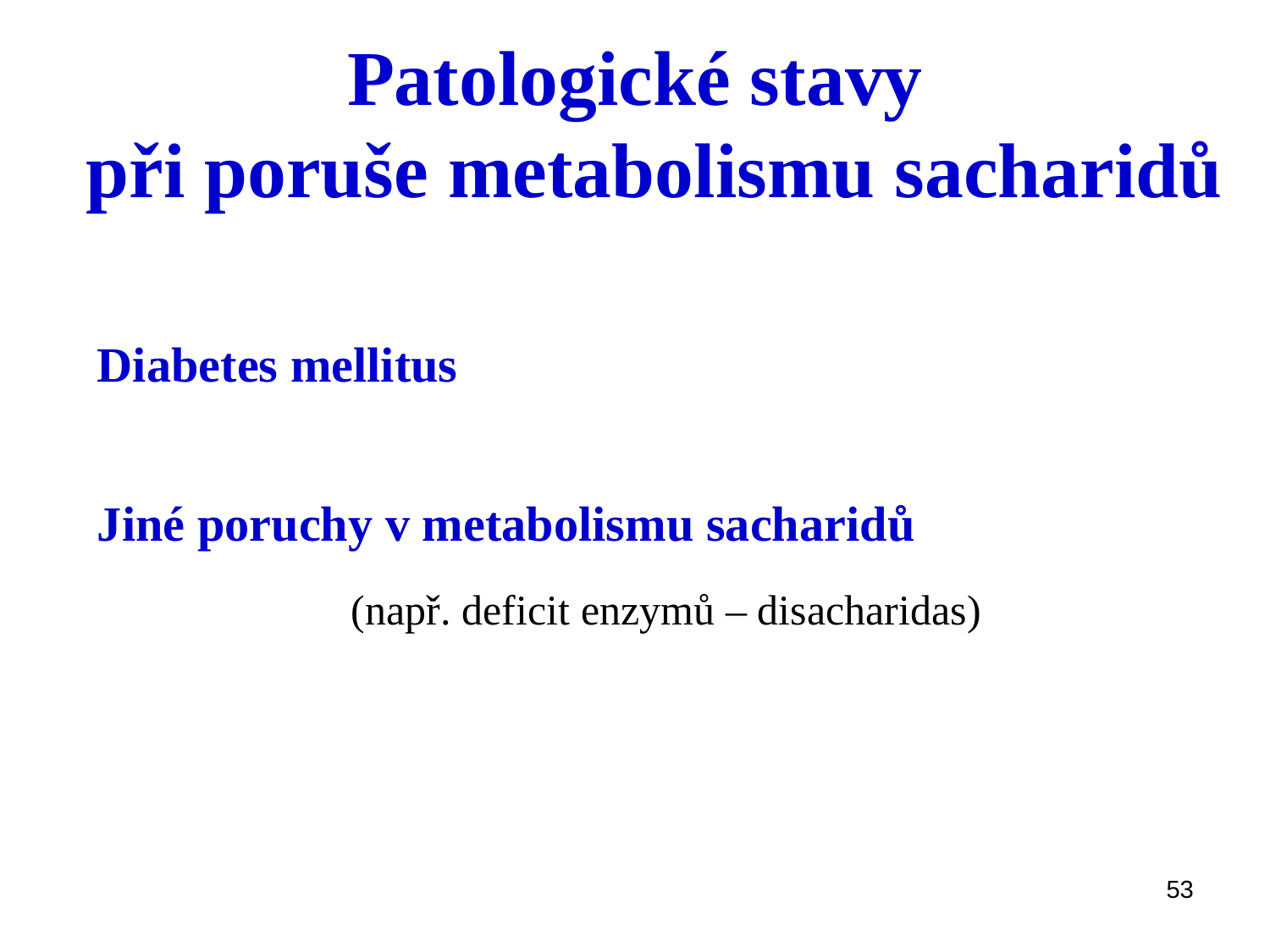

# Patologické stavy při poruše metabolismu sacharidů
Diabetes mellitus
Jiné poruchy v metabolismu sacharidů
		(např. deficit enzymů – disacharidas)
53